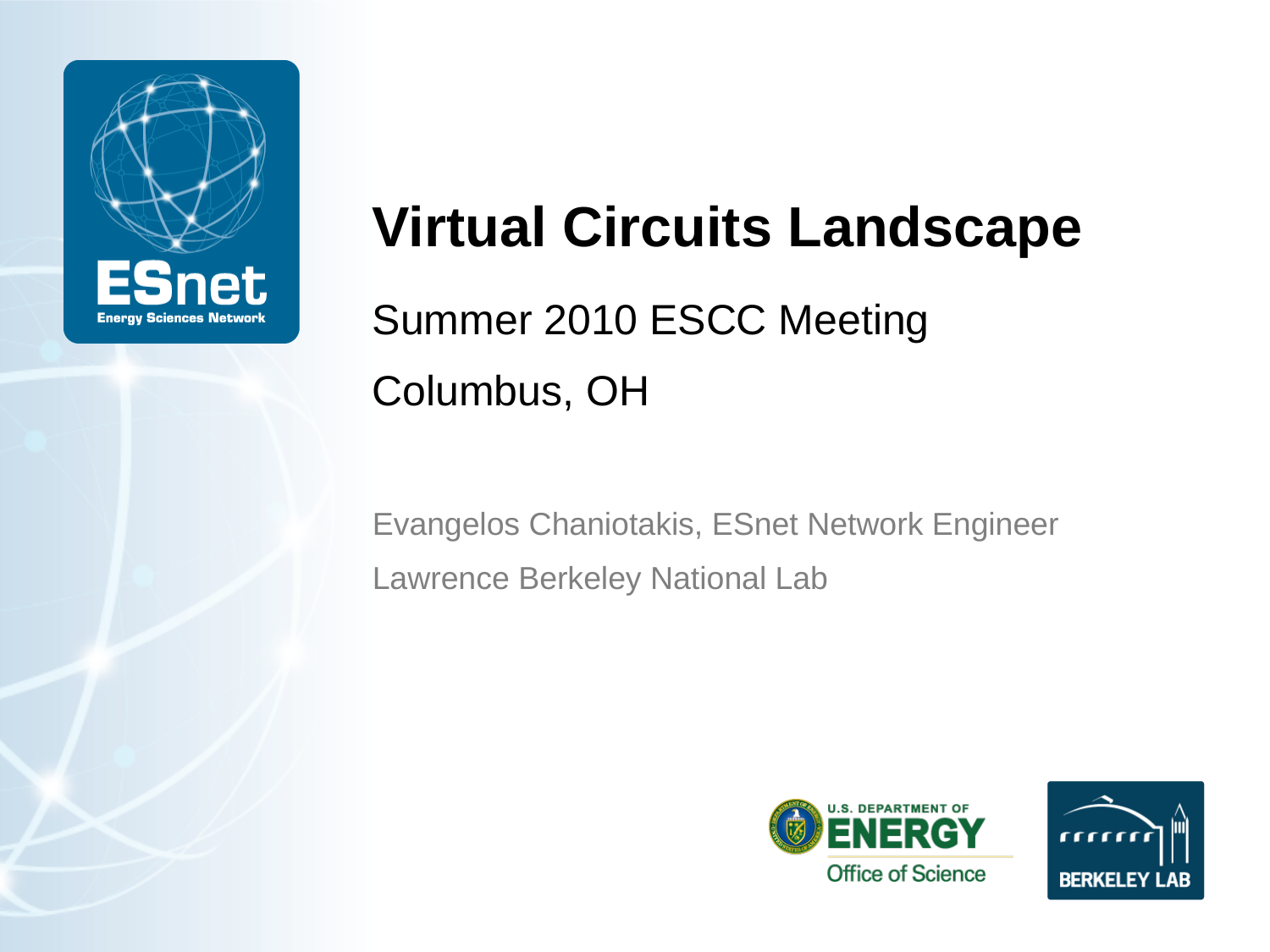

# Virtual Circuits Landscape
Summer 2010 ESCC Meeting
Columbus, OH
Evangelos Chaniotakis, ESnet Network Engineer
Lawrence Berkeley National Lab